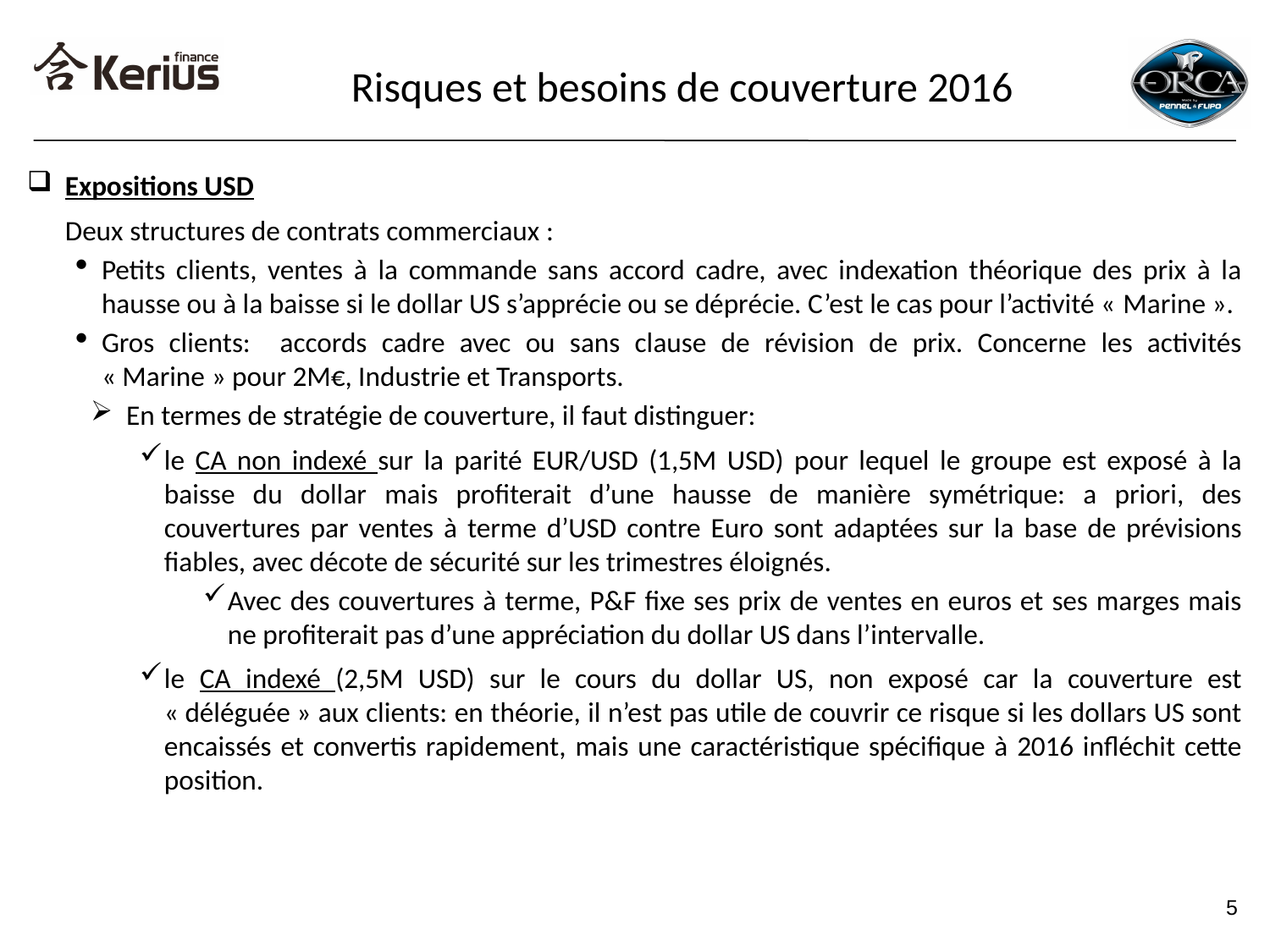

Risques et besoins de couverture 2016
Expositions USD
Deux structures de contrats commerciaux :
Petits clients, ventes à la commande sans accord cadre, avec indexation théorique des prix à la hausse ou à la baisse si le dollar US s’apprécie ou se déprécie. C’est le cas pour l’activité « Marine ».
Gros clients:  accords cadre avec ou sans clause de révision de prix. Concerne les activités « Marine » pour 2M€, Industrie et Transports.
En termes de stratégie de couverture, il faut distinguer:
le CA non indexé sur la parité EUR/USD (1,5M USD) pour lequel le groupe est exposé à la baisse du dollar mais profiterait d’une hausse de manière symétrique: a priori, des couvertures par ventes à terme d’USD contre Euro sont adaptées sur la base de prévisions fiables, avec décote de sécurité sur les trimestres éloignés.
Avec des couvertures à terme, P&F fixe ses prix de ventes en euros et ses marges mais ne profiterait pas d’une appréciation du dollar US dans l’intervalle.
le CA indexé (2,5M USD) sur le cours du dollar US, non exposé car la couverture est « déléguée » aux clients: en théorie, il n’est pas utile de couvrir ce risque si les dollars US sont encaissés et convertis rapidement, mais une caractéristique spécifique à 2016 infléchit cette position.